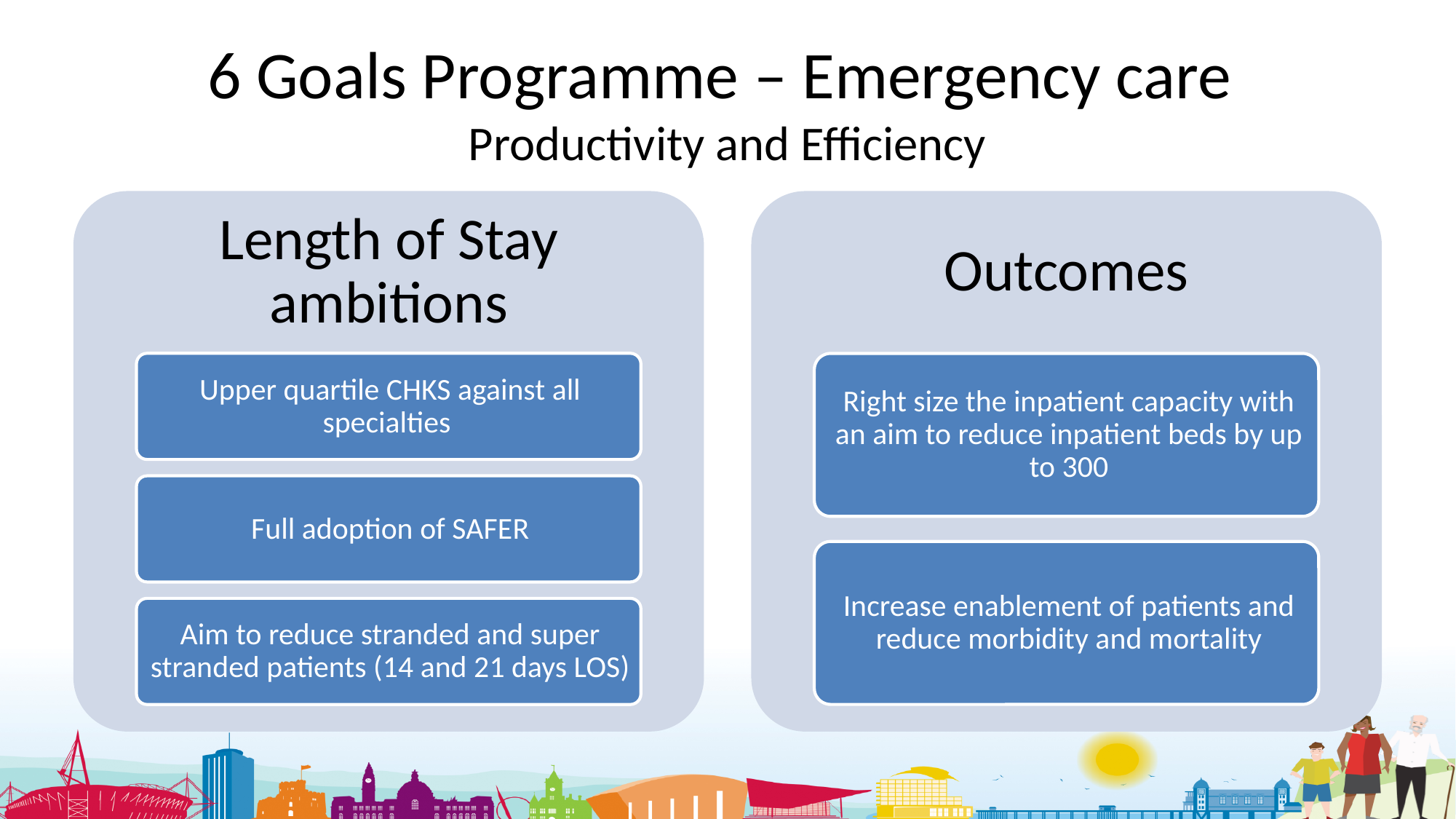

# 6 Goals Programme – Emergency care Productivity and Efficiency
Length of Stay ambitions
Upper quartile CHKS against all specialties
Full adoption of SAFER
Aim to reduce stranded and super stranded patients (14 and 21 days LOS)
Outcomes
Right size the inpatient capacity with an aim to reduce inpatient beds by up to 300
Increase enablement of patients and reduce morbidity and mortality